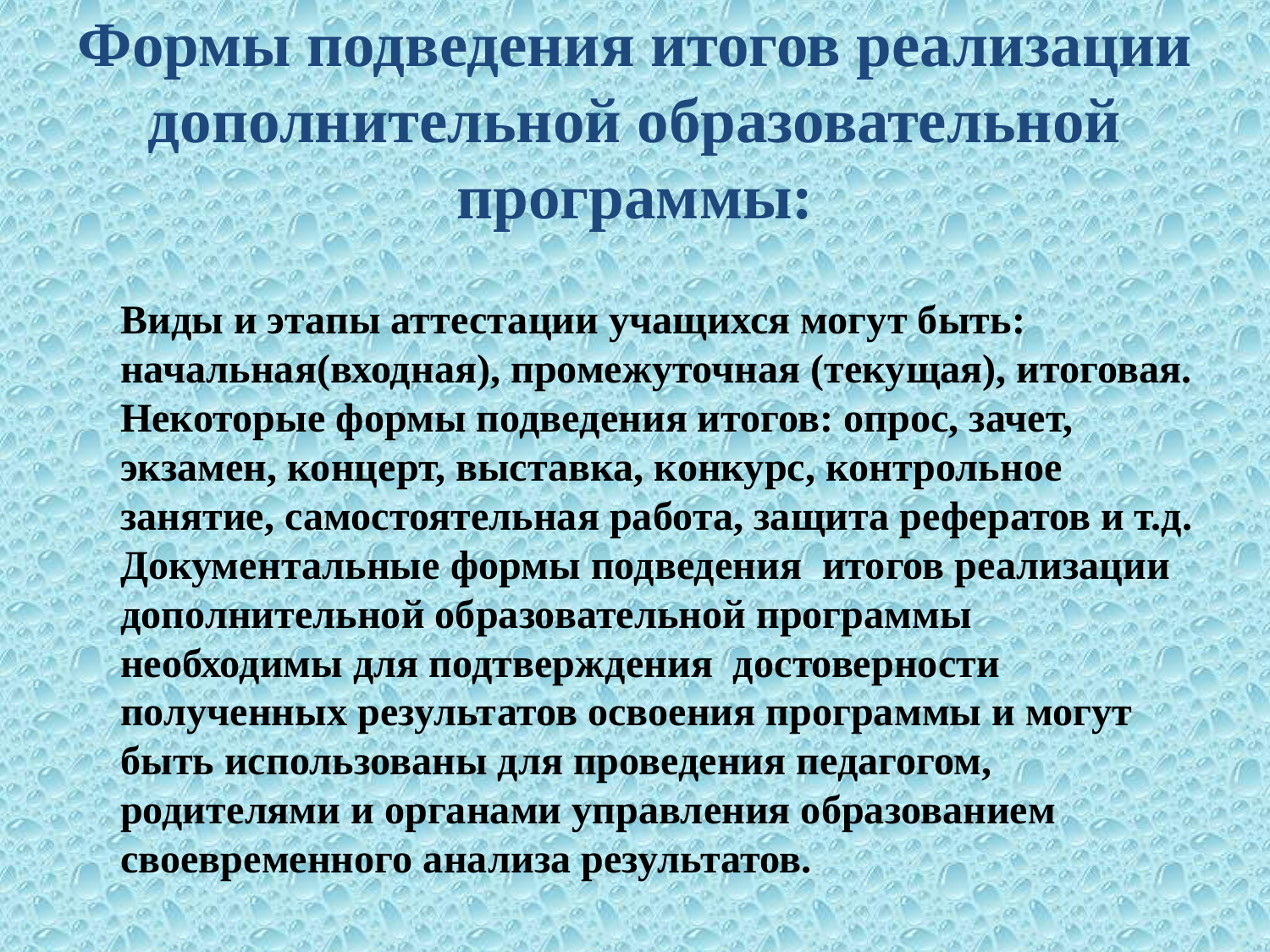

# Формы подведения итогов реализации дополнительной образовательной программы:

Виды и этапы аттестации учащихся могут быть: начальная(входная), промежуточная (текущая), итоговая.
	Некоторые формы подведения итогов: опрос, зачет, экзамен, концерт, выставка, конкурс, контрольное занятие, самостоятельная работа, защита рефератов и т.д.
	Документальные формы подведения  итогов реализации дополнительной образовательной программы необходимы для подтверждения  достоверности полученных результатов освоения программы и могут быть использованы для проведения педагогом, родителями и органами управления образованием своевременного анализа результатов.